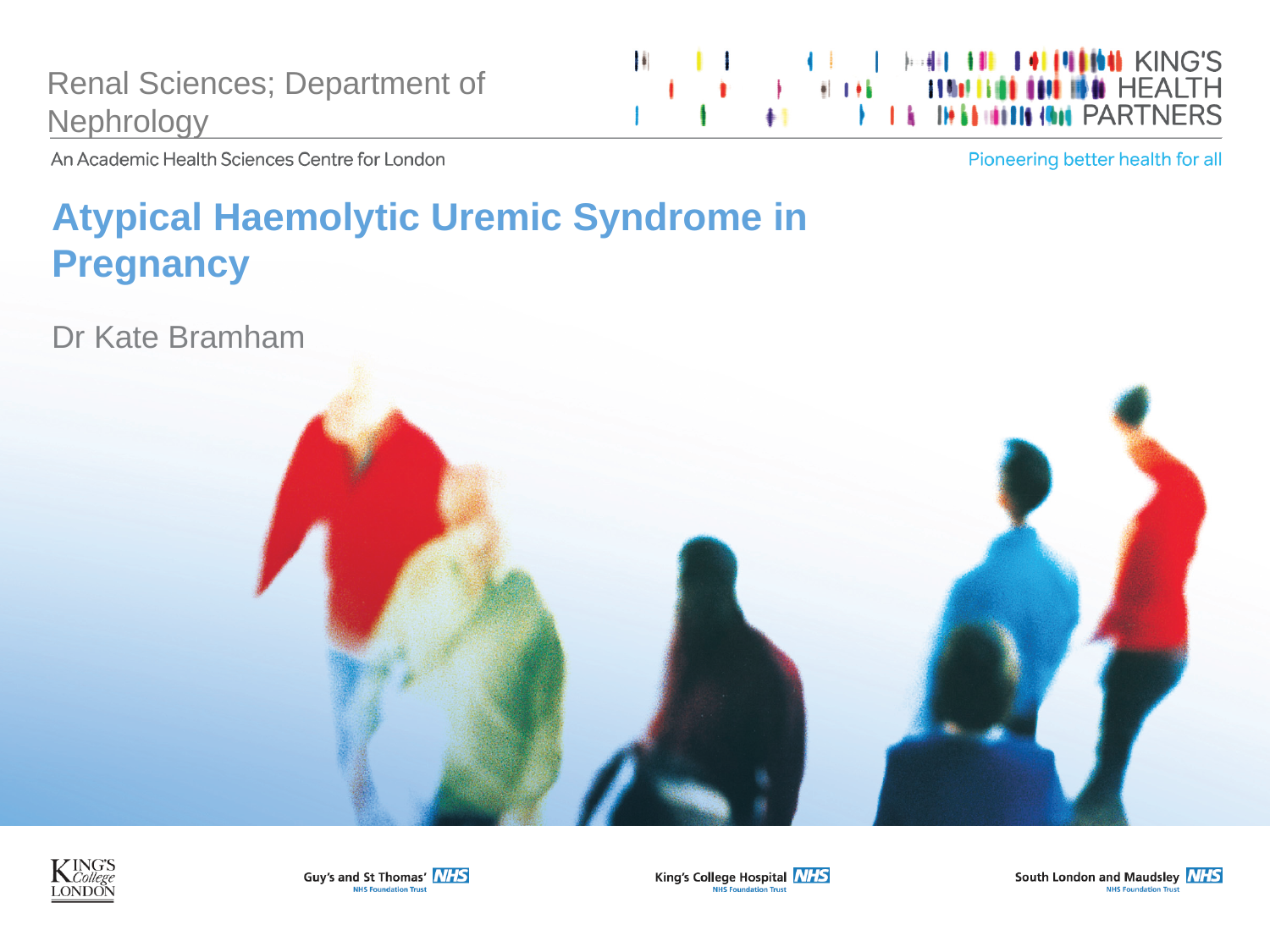

Renal Sciences; Department of Nephrology
# Atypical Haemolytic Uremic Syndrome in Pregnancy
Dr Kate Bramham